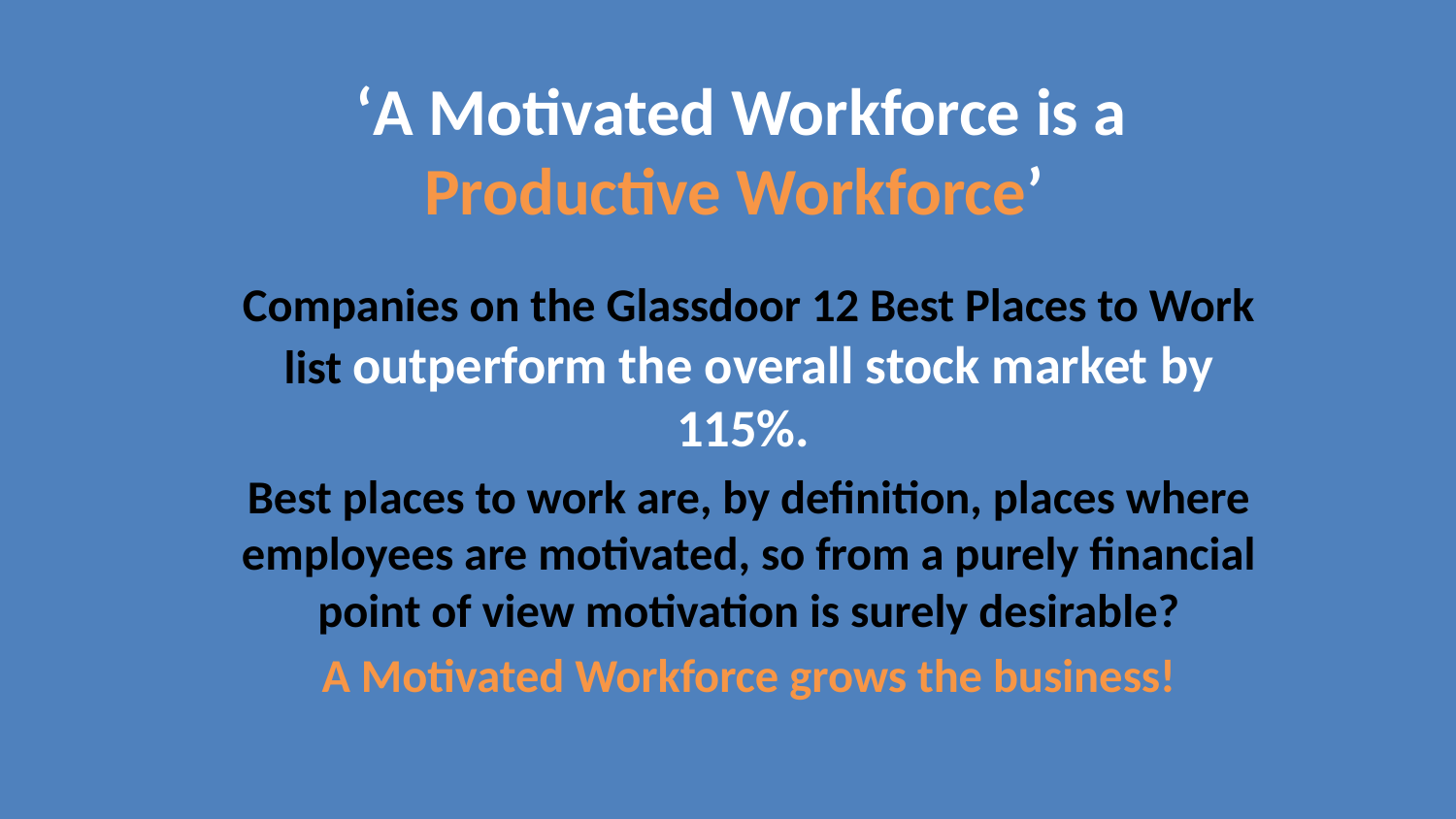

‘A Motivated Workforce is a Productive Workforce’
Companies on the Glassdoor 12 Best Places to Work list outperform the overall stock market by 115%.
Best places to work are, by definition, places where employees are motivated, so from a purely financial point of view motivation is surely desirable?
A Motivated Workforce grows the business!